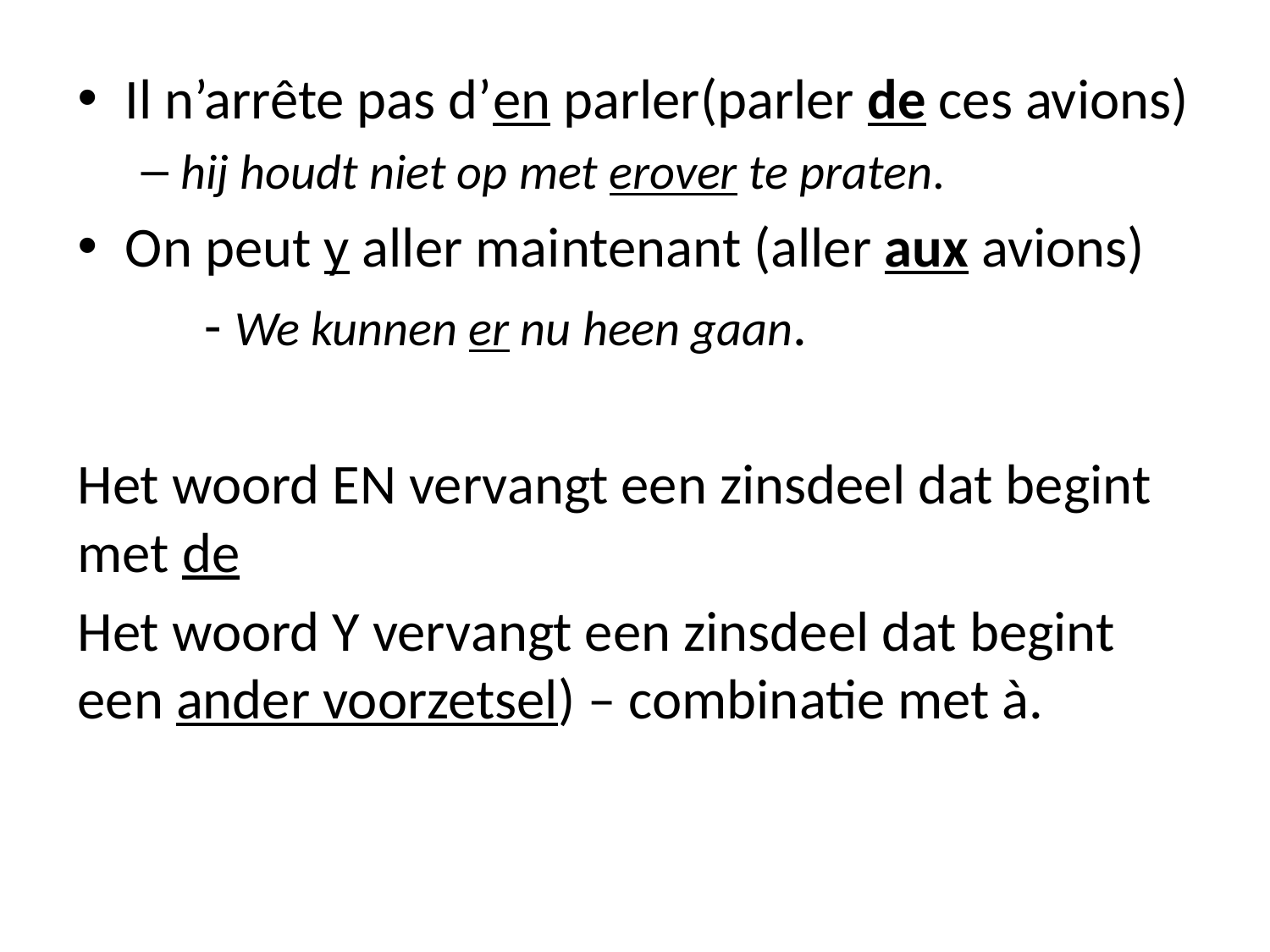

Il n’arrête pas d’en parler(parler de ces avions)
hij houdt niet op met erover te praten.
On peut y aller maintenant (aller aux avions)
	- We kunnen er nu heen gaan.

Het woord EN vervangt een zinsdeel dat begint met de
Het woord Y vervangt een zinsdeel dat begint een ander voorzetsel) – combinatie met à.